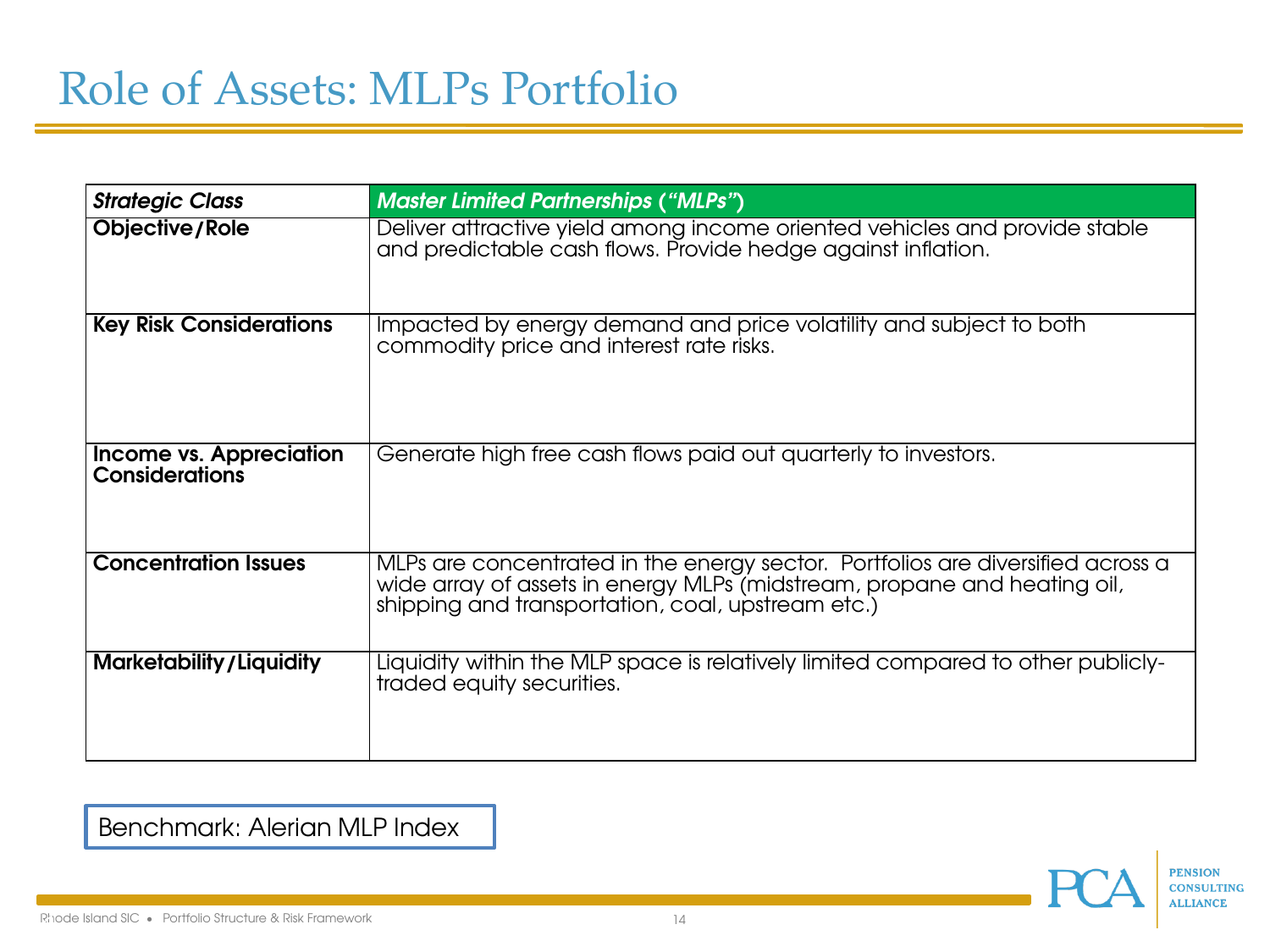

Role of Assets: MLPs Portfolio

| Strategic Class | Master Limited Partnerships (“MLPs”) |
| --- | --- |
| Objective/Role | Deliver attractive yield among income oriented vehicles and provide stable and predictable cash flows. Provide hedge against inflation. |
| Key Risk Considerations | Impacted by energy demand and price volatility and subject to both commodity price and interest rate risks. |
| Income vs. Appreciation Considerations | Generate high free cash flows paid out quarterly to investors. |
| Concentration Issues | MLPs are concentrated in the energy sector. Portfolios are diversified across a wide array of assets in energy MLPs (midstream, propane and heating oil, shipping and transportation, coal, upstream etc.) |
| Marketability/Liquidity | Liquidity within the MLP space is relatively limited compared to other publicly-traded equity securities. |
Benchmark: Alerian MLP Index